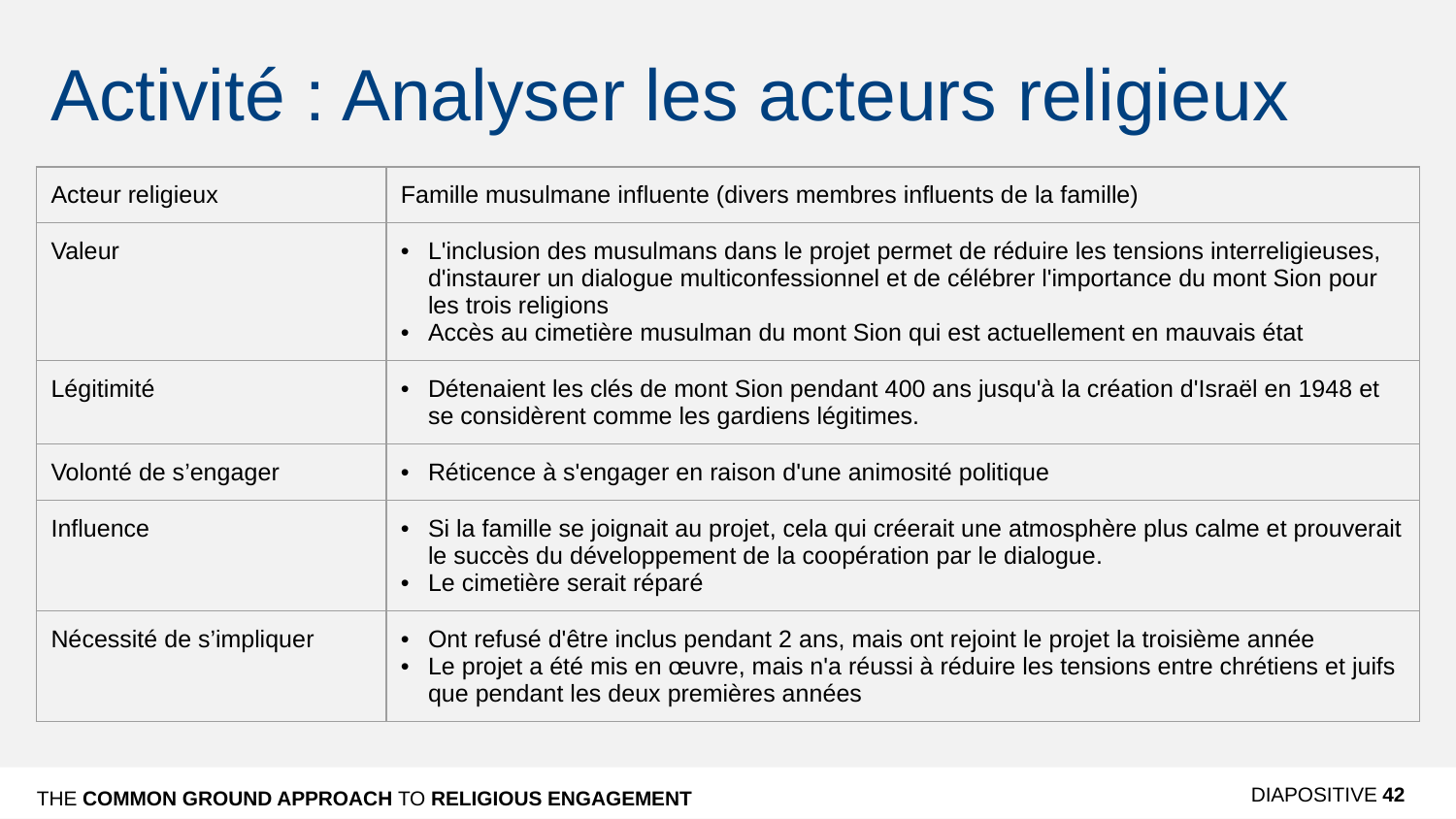

Activité : Analyser les acteurs religieux
| Acteur religieux | Famille musulmane influente (divers membres influents de la famille) |
| --- | --- |
| Valeur | L'inclusion des musulmans dans le projet permet de réduire les tensions interreligieuses, d'instaurer un dialogue multiconfessionnel et de célébrer l'importance du mont Sion pour les trois religions Accès au cimetière musulman du mont Sion qui est actuellement en mauvais état |
| Légitimité | Détenaient les clés de mont Sion pendant 400 ans jusqu'à la création d'Israël en 1948 et se considèrent comme les gardiens légitimes. |
| Volonté de s’engager | Réticence à s'engager en raison d'une animosité politique |
| Influence | Si la famille se joignait au projet, cela qui créerait une atmosphère plus calme et prouverait le succès du développement de la coopération par le dialogue. Le cimetière serait réparé |
| Nécessité de s’impliquer | Ont refusé d'être inclus pendant 2 ans, mais ont rejoint le projet la troisième année Le projet a été mis en œuvre, mais n'a réussi à réduire les tensions entre chrétiens et juifs que pendant les deux premières années |
DIAPOSITIVE 42